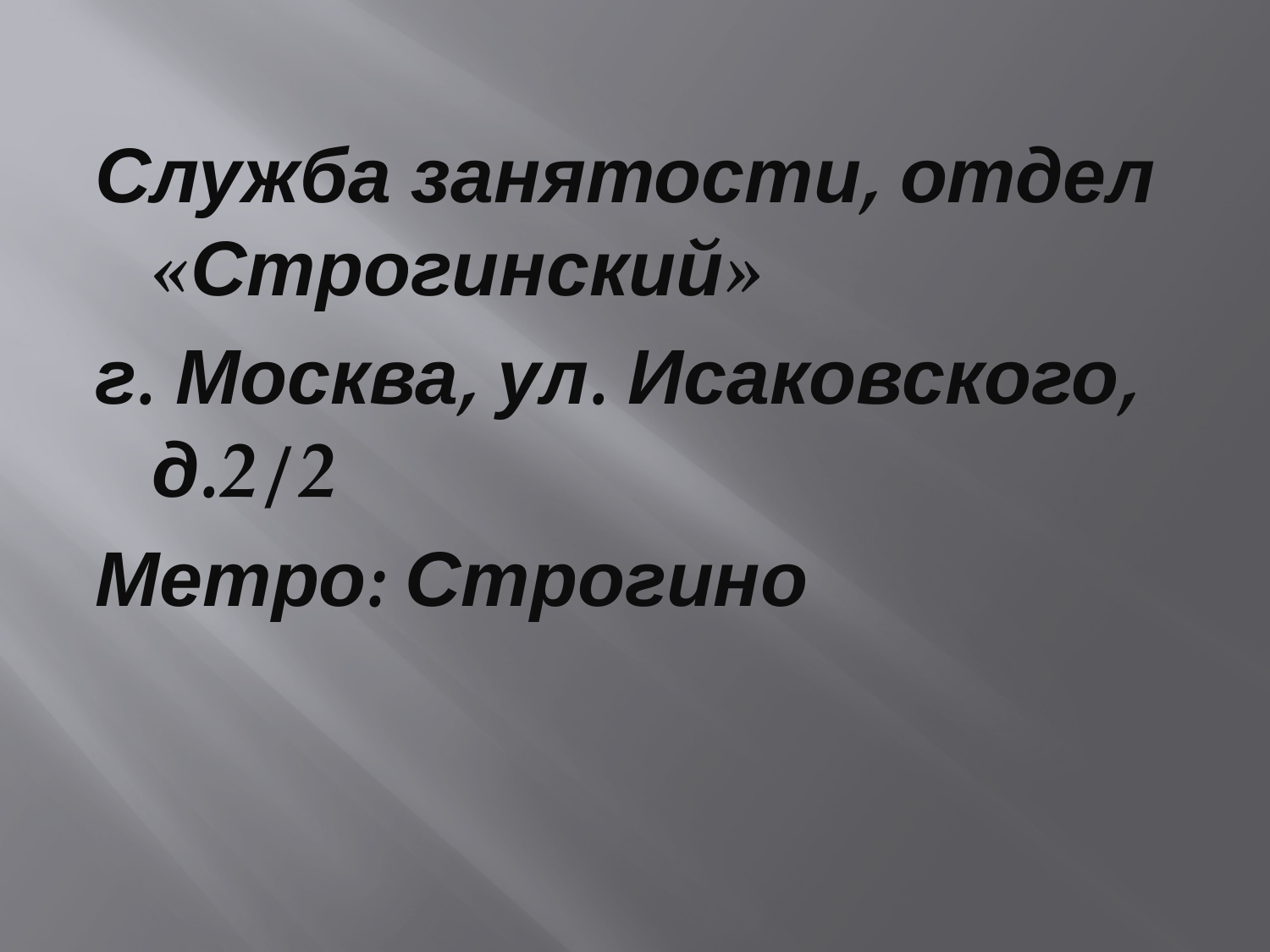

#
Служба занятости, отдел «Строгинский»
г. Москва, ул. Исаковского, д.2/2
Метро: Строгино